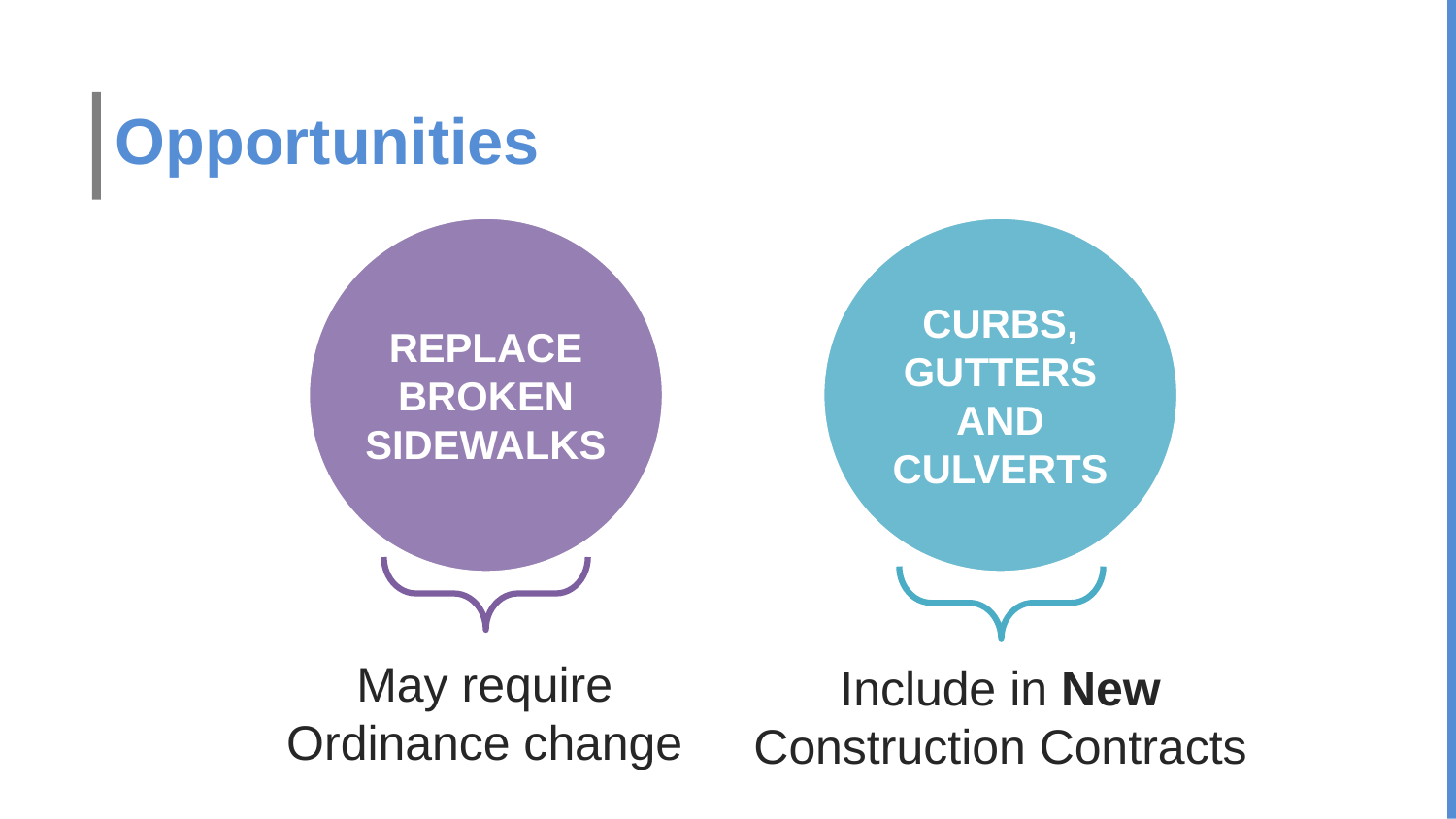

# Opportunities
REPLACE
BROKEN
SIDEWALKS
CURBS, GUTTERS AND CULVERTS

May require Ordinance change
Include in New Construction Contracts